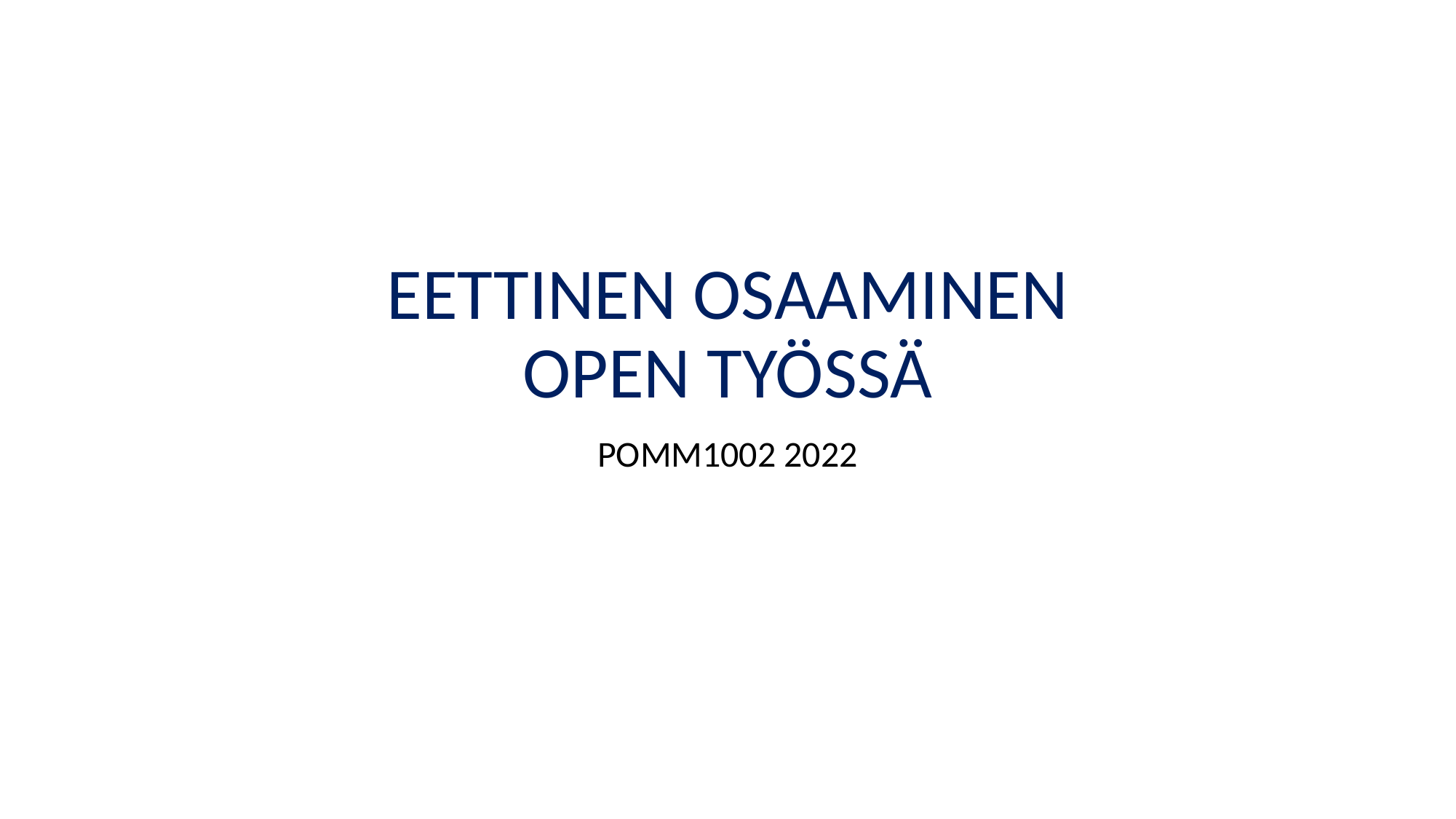

# EETTINEN OSAAMINEN OPEN TYÖSSÄ
POMM1002 2022